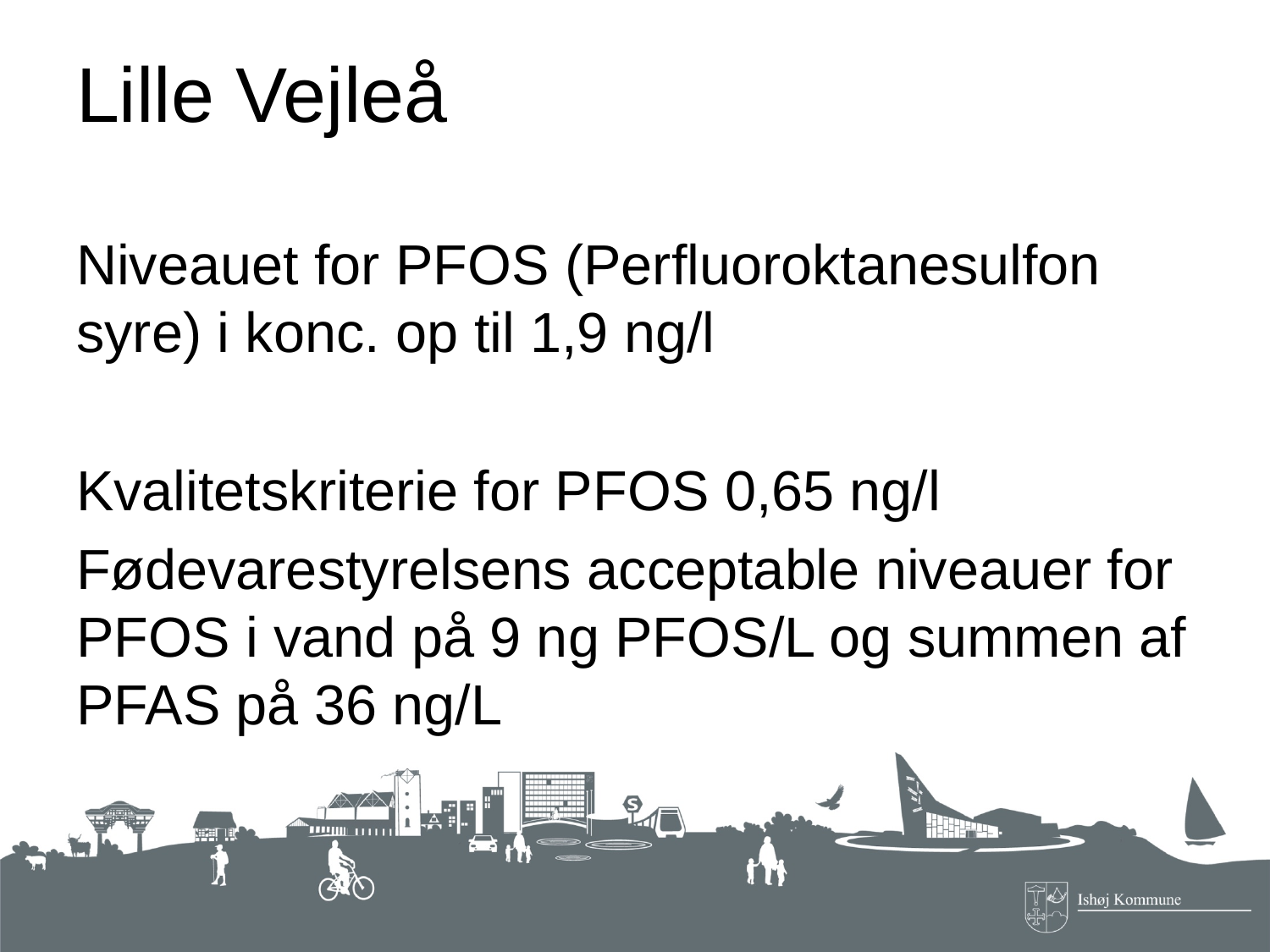

# Lille Vejleå
Niveauet for PFOS (Perfluoroktanesulfon syre) i konc. op til 1,9 ng/l

Kvalitetskriterie for PFOS 0,65 ng/l
Fødevarestyrelsens acceptable niveauer for PFOS i vand på 9 ng PFOS/L og summen af PFAS på 36 ng/L